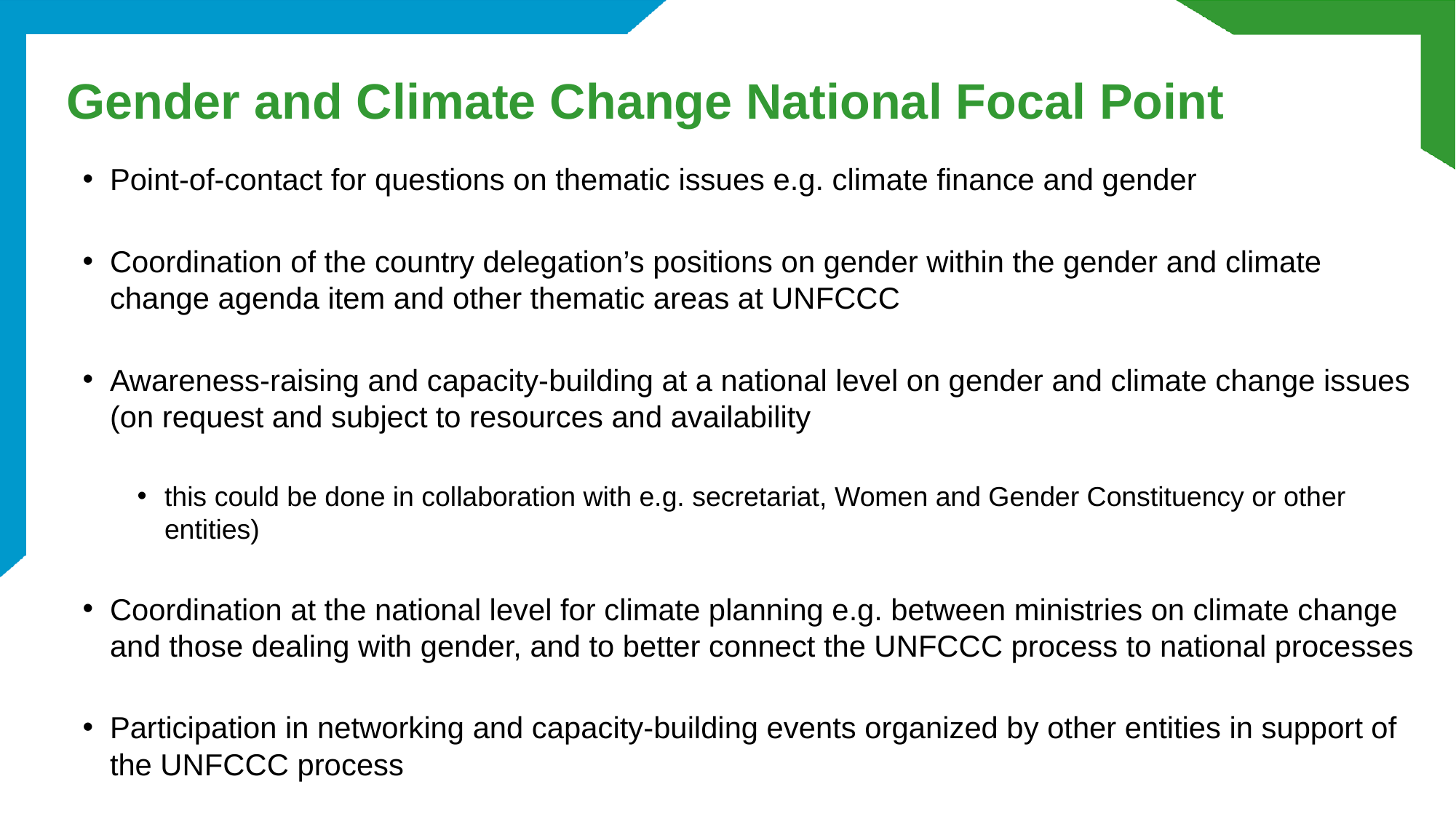

# Gender and Climate Change National Focal Point
Point-of-contact for questions on thematic issues e.g. climate finance and gender
Coordination of the country delegation’s positions on gender within the gender and climate change agenda item and other thematic areas at UNFCCC
Awareness-raising and capacity-building at a national level on gender and climate change issues (on request and subject to resources and availability
this could be done in collaboration with e.g. secretariat, Women and Gender Constituency or other entities)
Coordination at the national level for climate planning e.g. between ministries on climate change and those dealing with gender, and to better connect the UNFCCC process to national processes
Participation in networking and capacity-building events organized by other entities in support of the UNFCCC process